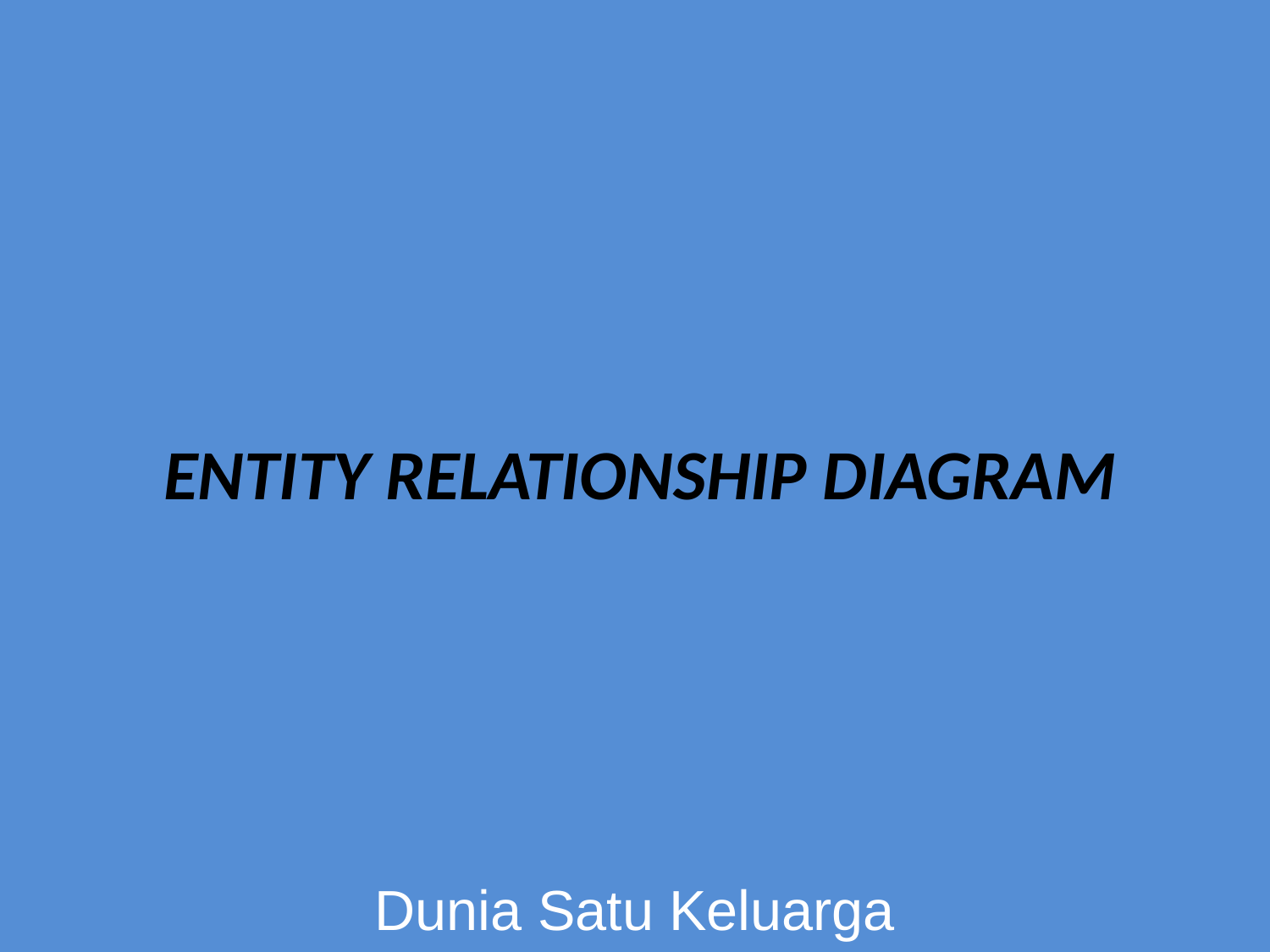

# Entity relationship diagram
Dunia Satu Keluarga